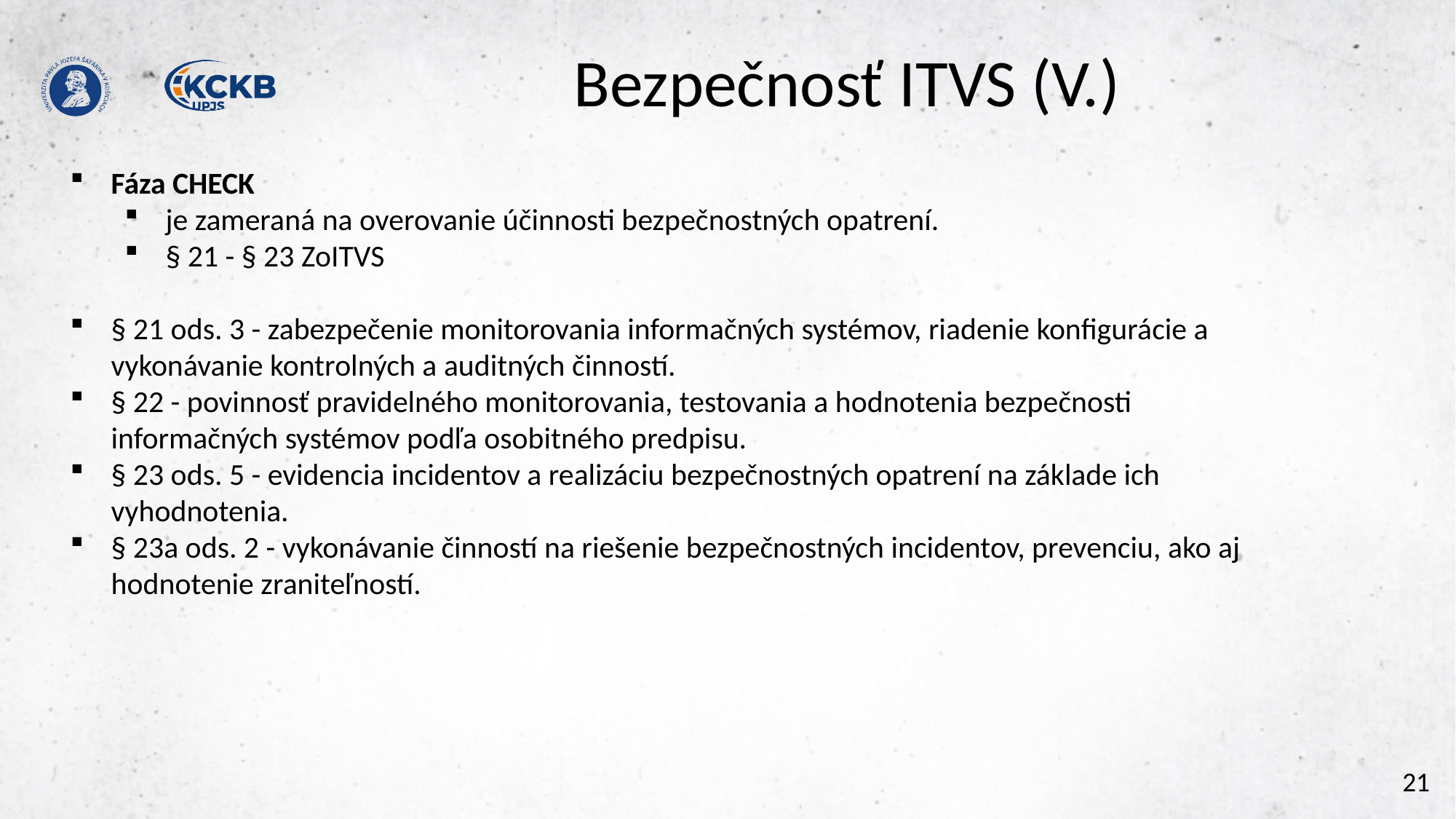

# Bezpečnosť ITVS (V.)
Fáza CHECK
je zameraná na overovanie účinnosti bezpečnostných opatrení.
§ 21 - § 23 ZoITVS

§ 21 ods. 3 - zabezpečenie monitorovania informačných systémov, riadenie konfigurácie a vykonávanie kontrolných a auditných činností.
§ 22 - povinnosť pravidelného monitorovania, testovania a hodnotenia bezpečnosti informačných systémov podľa osobitného predpisu.
§ 23 ods. 5 - evidencia incidentov a realizáciu bezpečnostných opatrení na základe ich vyhodnotenia.
§ 23a ods. 2 - vykonávanie činností na riešenie bezpečnostných incidentov, prevenciu, ako aj hodnotenie zraniteľností.

21